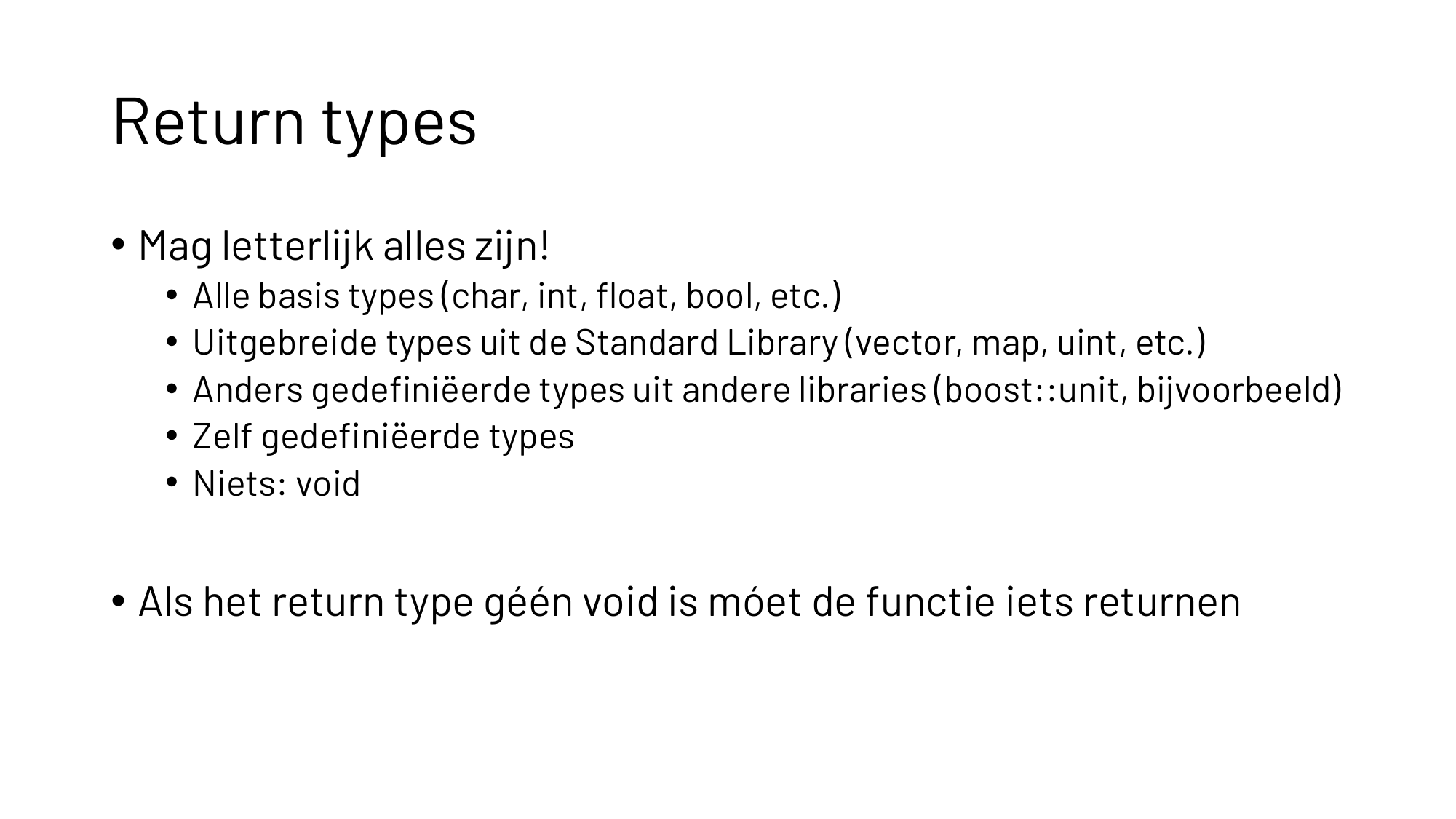

# Return types
Mag letterlijk alles zijn!
Alle basis types (char, int, float, bool, etc.)
Uitgebreide types uit de Standard Library (vector, map, uint, etc.)
Anders gedefiniëerde types uit andere libraries (boost::unit, bijvoorbeeld)
Zelf gedefiniëerde types
Niets: void

Als het return type géén void is móet de functie iets returnen